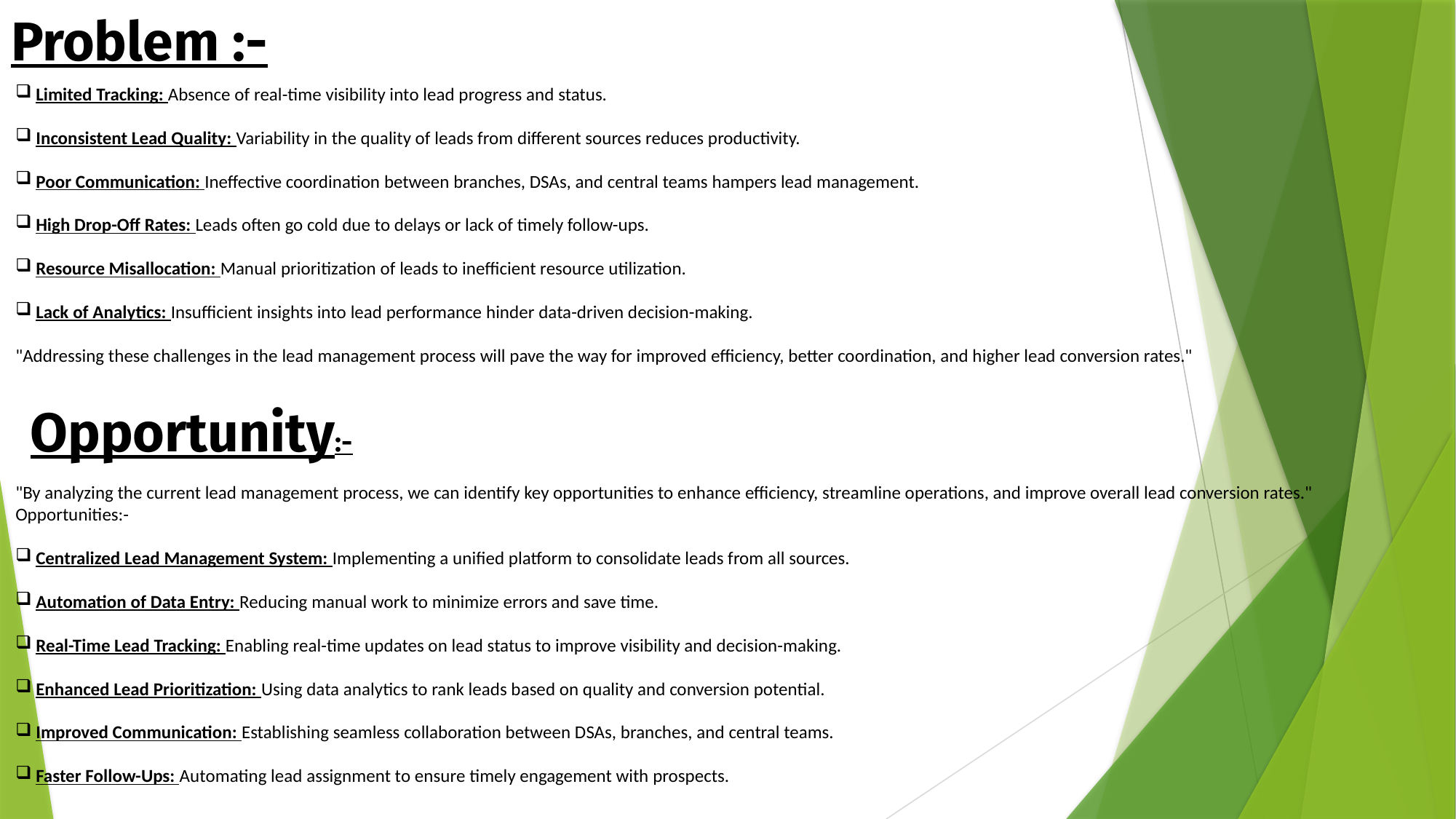

# Problem :-
Limited Tracking: Absence of real-time visibility into lead progress and status.

Inconsistent Lead Quality: Variability in the quality of leads from different sources reduces productivity.

Poor Communication: Ineffective coordination between branches, DSAs, and central teams hampers lead management.

High Drop-Off Rates: Leads often go cold due to delays or lack of timely follow-ups.

Resource Misallocation: Manual prioritization of leads to inefficient resource utilization.

Lack of Analytics: Insufficient insights into lead performance hinder data-driven decision-making.

"Addressing these challenges in the lead management process will pave the way for improved efficiency, better coordination, and higher lead conversion rates."

Opportunity:-
"By analyzing the current lead management process, we can identify key opportunities to enhance efficiency, streamline operations, and improve overall lead conversion rates."
Opportunities:-

Centralized Lead Management System: Implementing a unified platform to consolidate leads from all sources.

Automation of Data Entry: Reducing manual work to minimize errors and save time.

Real-Time Lead Tracking: Enabling real-time updates on lead status to improve visibility and decision-making.

Enhanced Lead Prioritization: Using data analytics to rank leads based on quality and conversion potential.

Improved Communication: Establishing seamless collaboration between DSAs, branches, and central teams.

Faster Follow-Ups: Automating lead assignment to ensure timely engagement with prospects.